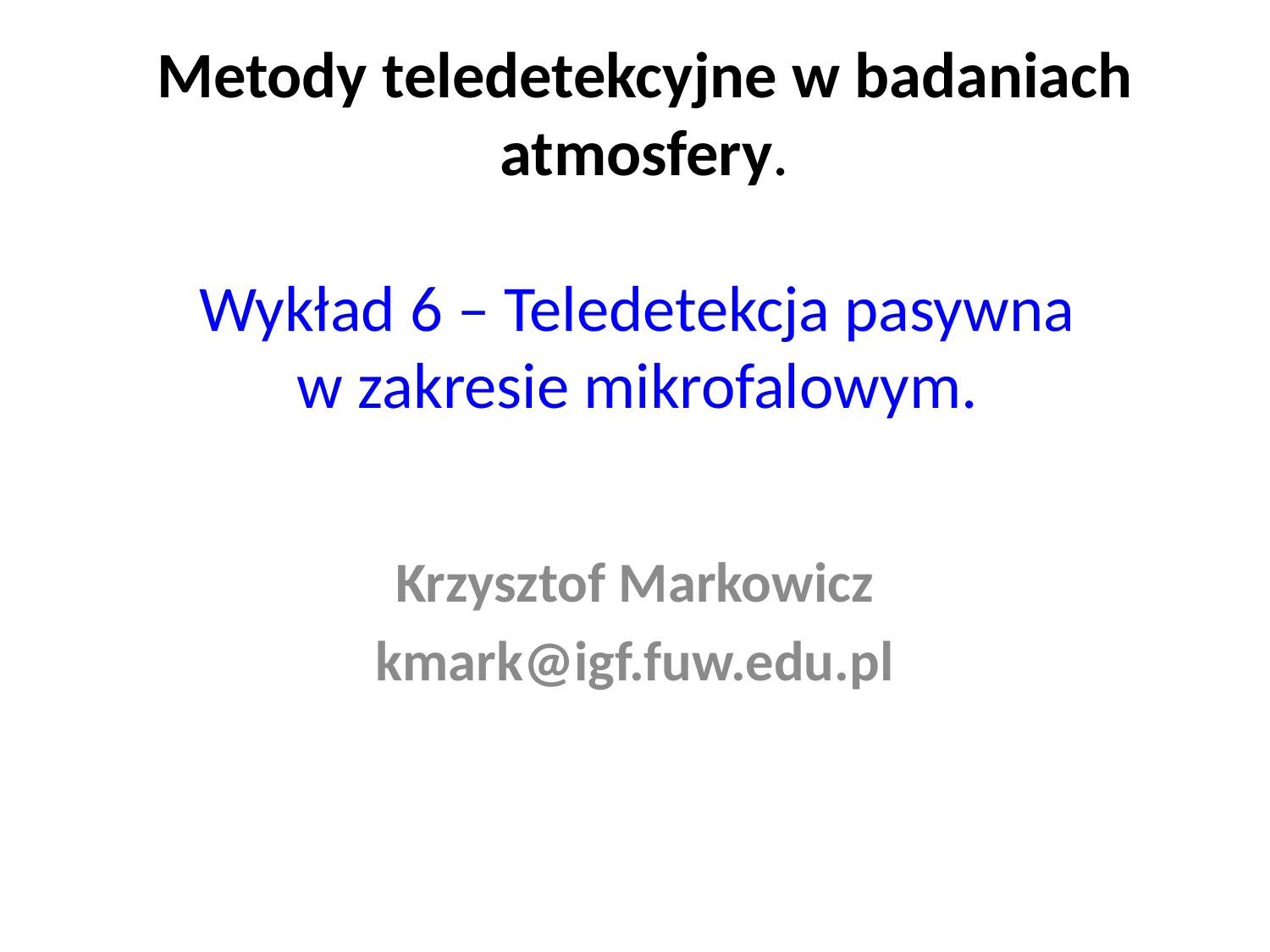

# Metody teledetekcyjne w badaniach atmosfery. Wykład 6 – Teledetekcja pasywna w zakresie mikrofalowym.
Krzysztof Markowicz
kmark@igf.fuw.edu.pl